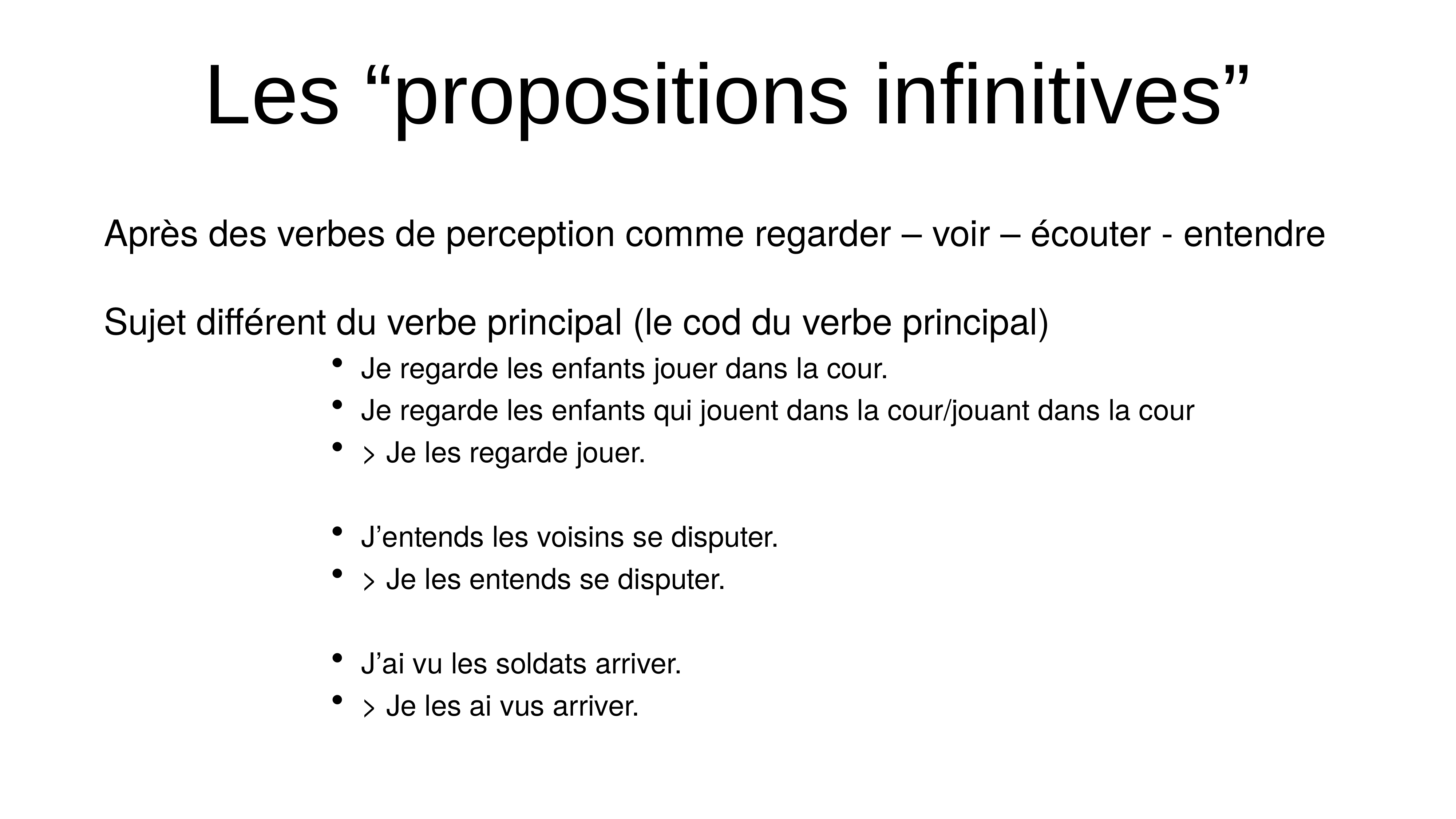

# Les “propositions infinitives”
Après des verbes de perception comme regarder – voir – écouter - entendre
Sujet différent du verbe principal (le cod du verbe principal)
Je regarde les enfants jouer dans la cour.
Je regarde les enfants qui jouent dans la cour/jouant dans la cour
> Je les regarde jouer.

J’entends les voisins se disputer.
> Je les entends se disputer.

J’ai vu les soldats arriver.
> Je les ai vus arriver.